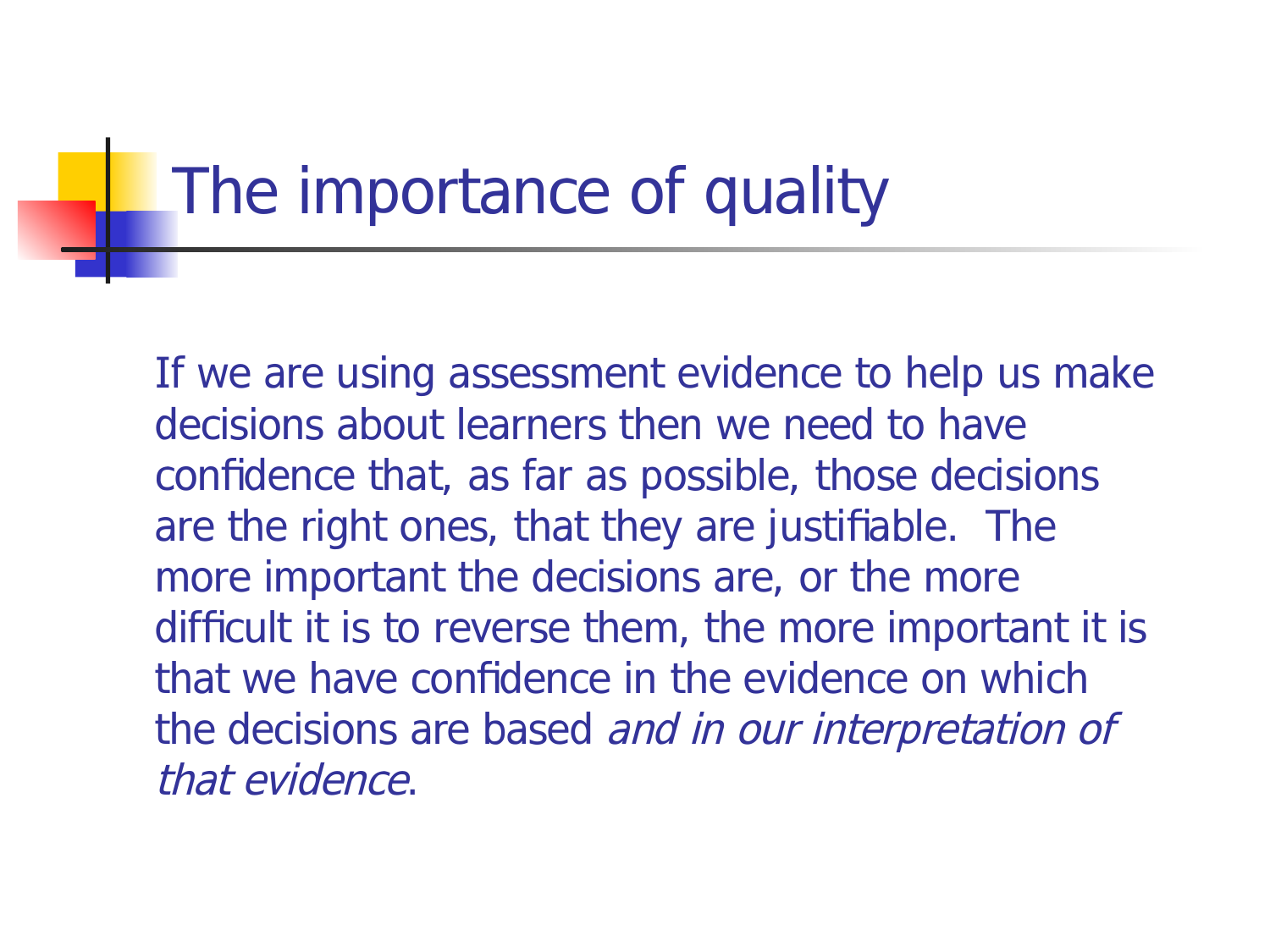

# The importance of quality
	If we are using assessment evidence to help us make decisions about learners then we need to have confidence that, as far as possible, those decisions are the right ones, that they are justifiable.  The more important the decisions are, or the more difficult it is to reverse them, the more important it is that we have confidence in the evidence on which the decisions are based and in our interpretation of that evidence.